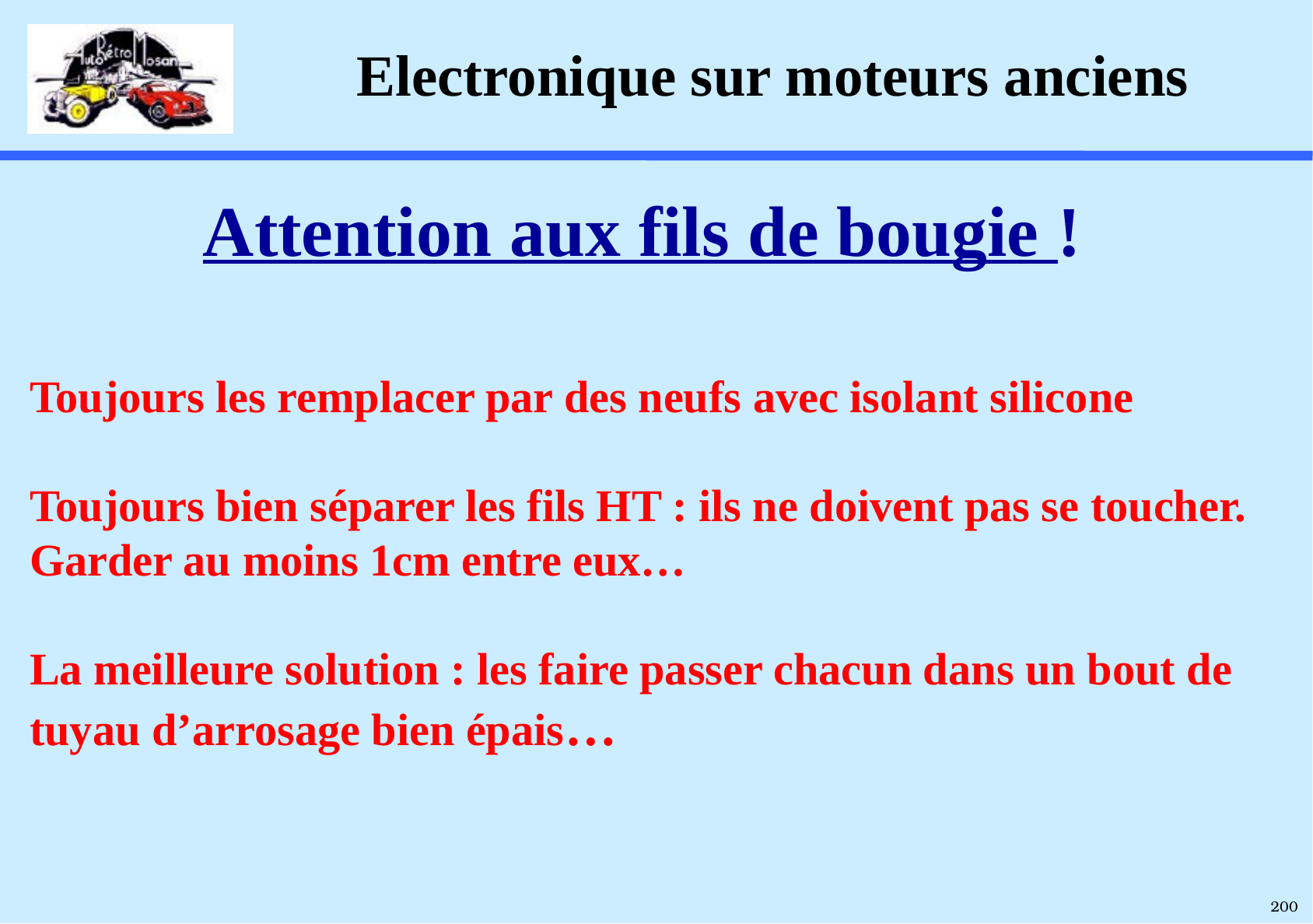

# Electronique sur moteurs anciens
Attention aux fils de bougie !
Toujours les remplacer par des neufs avec isolant silicone

Toujours bien séparer les fils HT : ils ne doivent pas se toucher. Garder au moins 1cm entre eux…

La meilleure solution : les faire passer chacun dans un bout de tuyau d’arrosage bien épais…
200